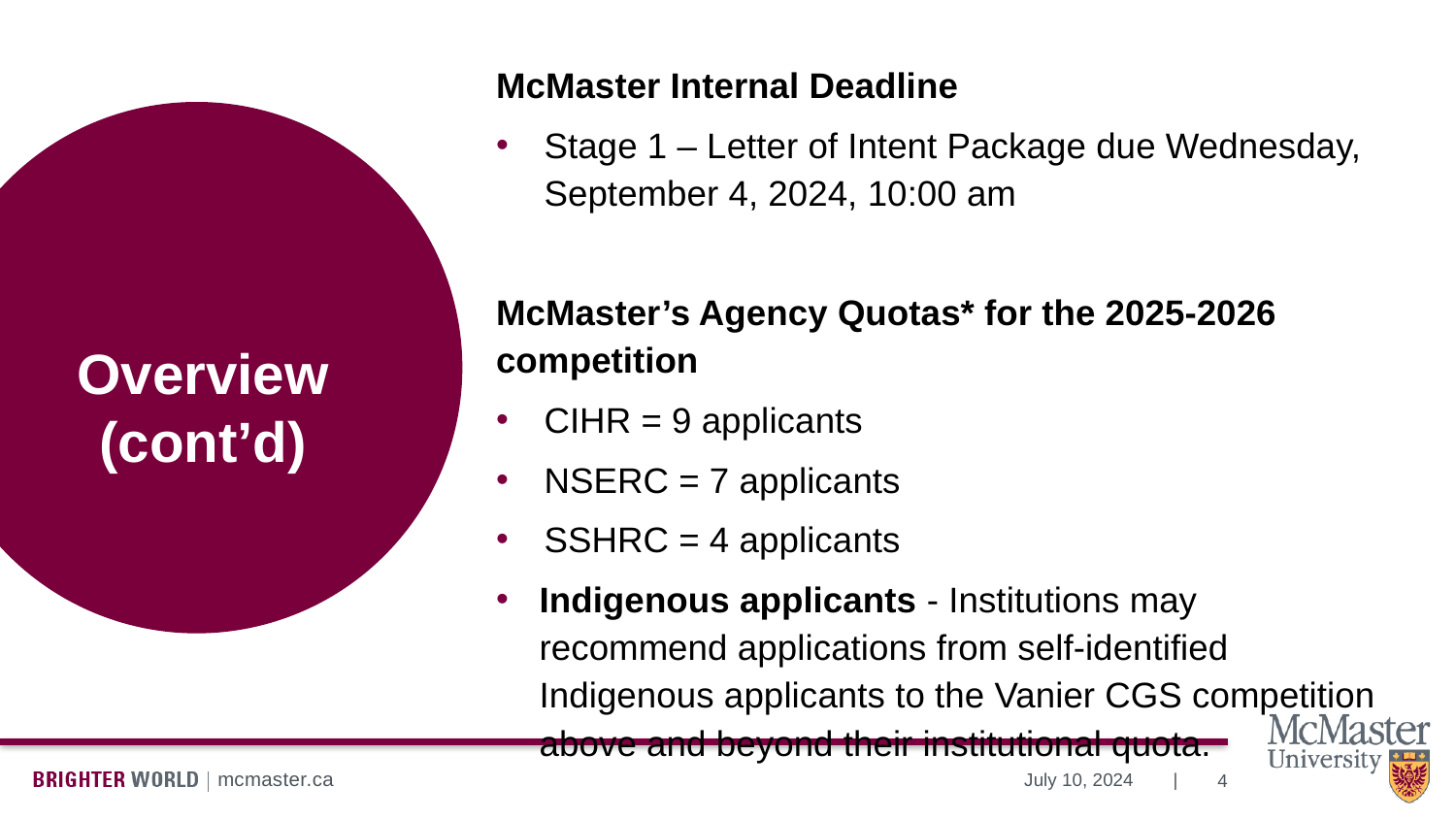

McMaster Internal Deadline
Stage 1 – Letter of Intent Package due Wednesday, September 4, 2024, 10:00 am

McMaster’s Agency Quotas* for the 2025-2026 competition
CIHR = 9 applicants
NSERC = 7 applicants
SSHRC = 4 applicants
Indigenous applicants - Institutions may recommend applications from self-identified Indigenous applicants to the Vanier CGS competition above and beyond their institutional quota.

# Overview (cont’d)

4
July 10, 2024